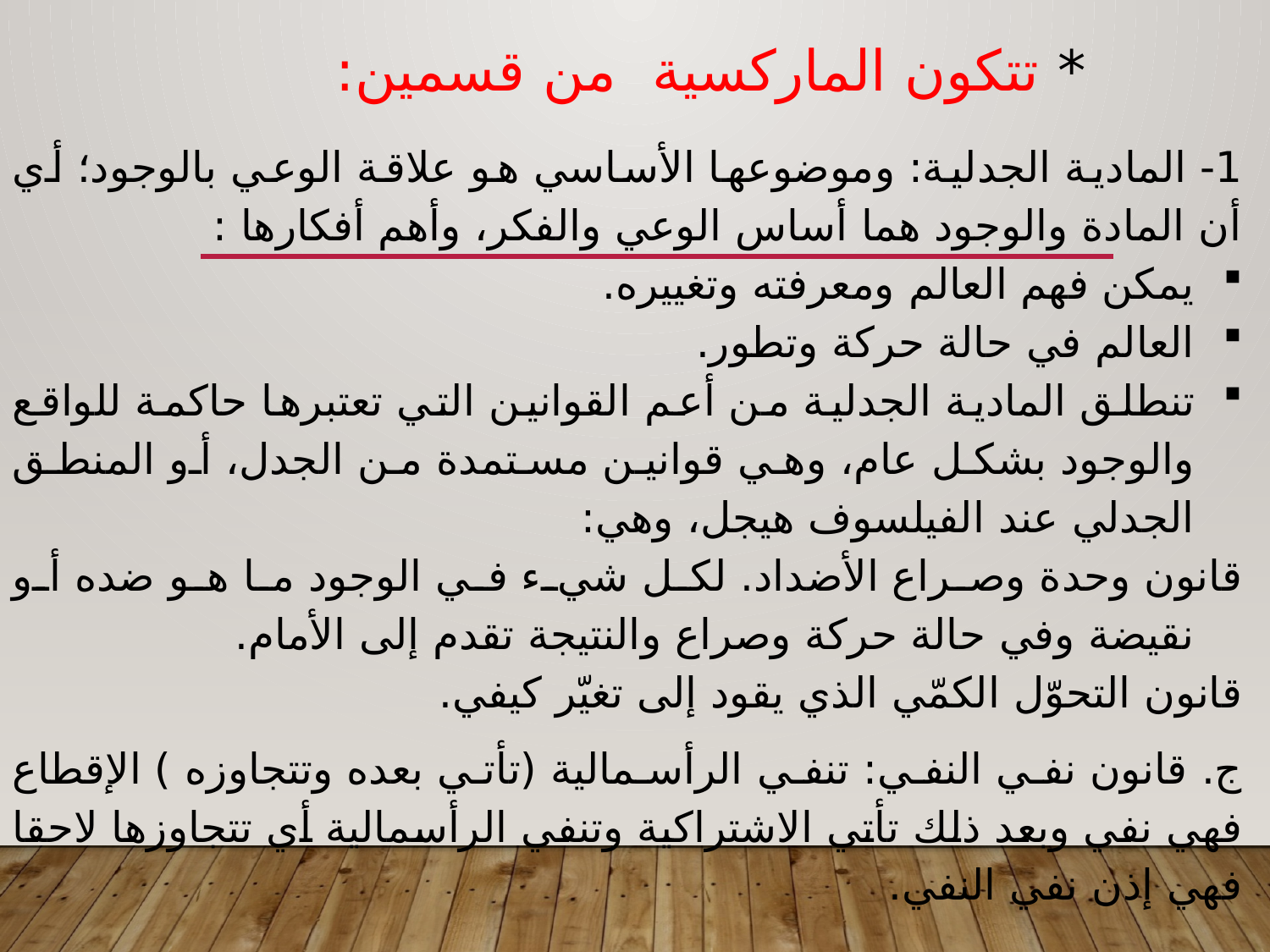

# * تتكون الماركسية  من قسمين:
1- المادية الجدلية: وموضوعها الأساسي هو علاقة الوعي بالوجود؛ أي أن المادة والوجود هما أساس الوعي والفكر، وأهم أفكارها :
يمكن فهم العالم ومعرفته وتغييره.
العالم في حالة حركة وتطور.
تنطلق المادية الجدلية من أعم القوانين التي تعتبرها حاكمة للواقع والوجود بشكل عام، وهي قوانين مستمدة من الجدل، أو المنطق الجدلي عند الفيلسوف هيجل، وهي:
قانون وحدة وصراع الأضداد. لكل شيء في الوجود ما هو ضده أو نقيضة وفي حالة حركة وصراع والنتيجة تقدم إلى الأمام.
قانون التحوّل الكمّي الذي يقود إلى تغيّر كيفي.
ج. قانون نفي النفي: تنفي الرأسمالية (تأتي بعده وتتجاوزه ) الإقطاع فهي نفي وبعد ذلك تأتي الاشتراكية وتنفي الرأسمالية أي تتجاوزها لاحقا فهي إذن نفي النفي.